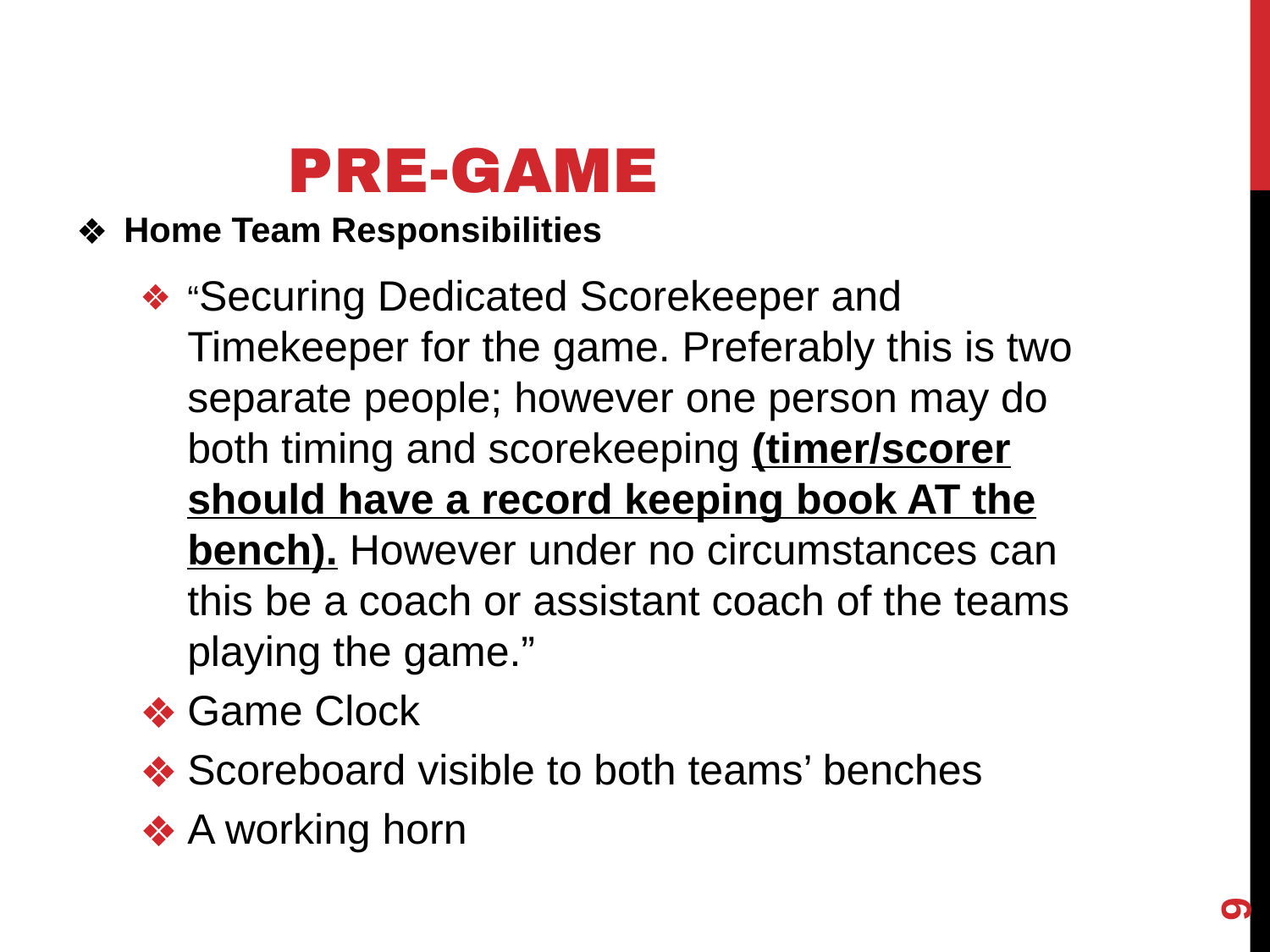

# PRE-GAME
Home Team Responsibilities
“Securing Dedicated Scorekeeper and Timekeeper for the game. Preferably this is two separate people; however one person may do both timing and scorekeeping (timer/scorer should have a record keeping book AT the bench). However under no circumstances can this be a coach or assistant coach of the teams playing the game.”
Game Clock
Scoreboard visible to both teams’ benches
A working horn

9